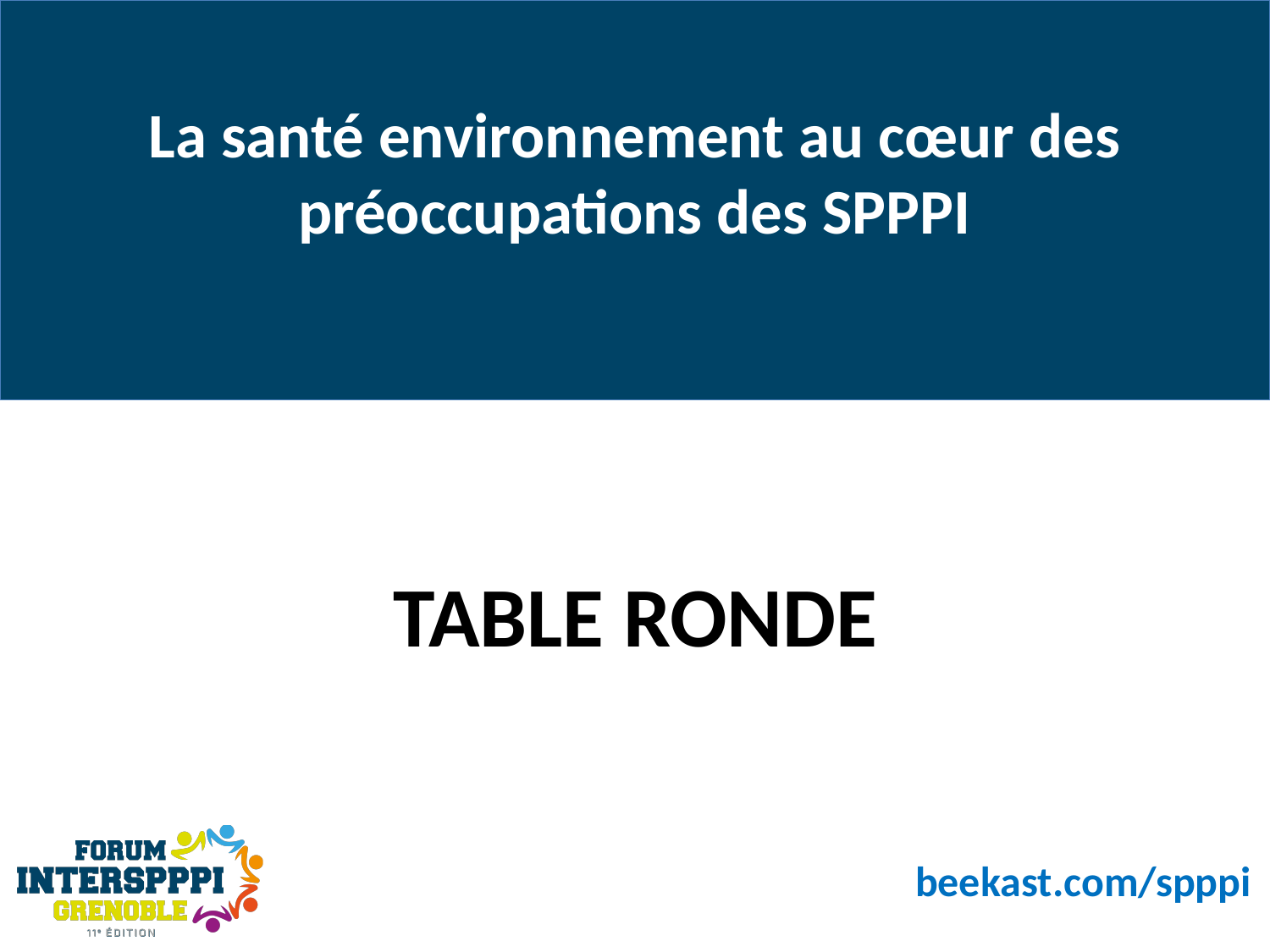

La santé environnement au cœur des préoccupations des SPPPI

TABLE RONDE

beekast.com/spppi